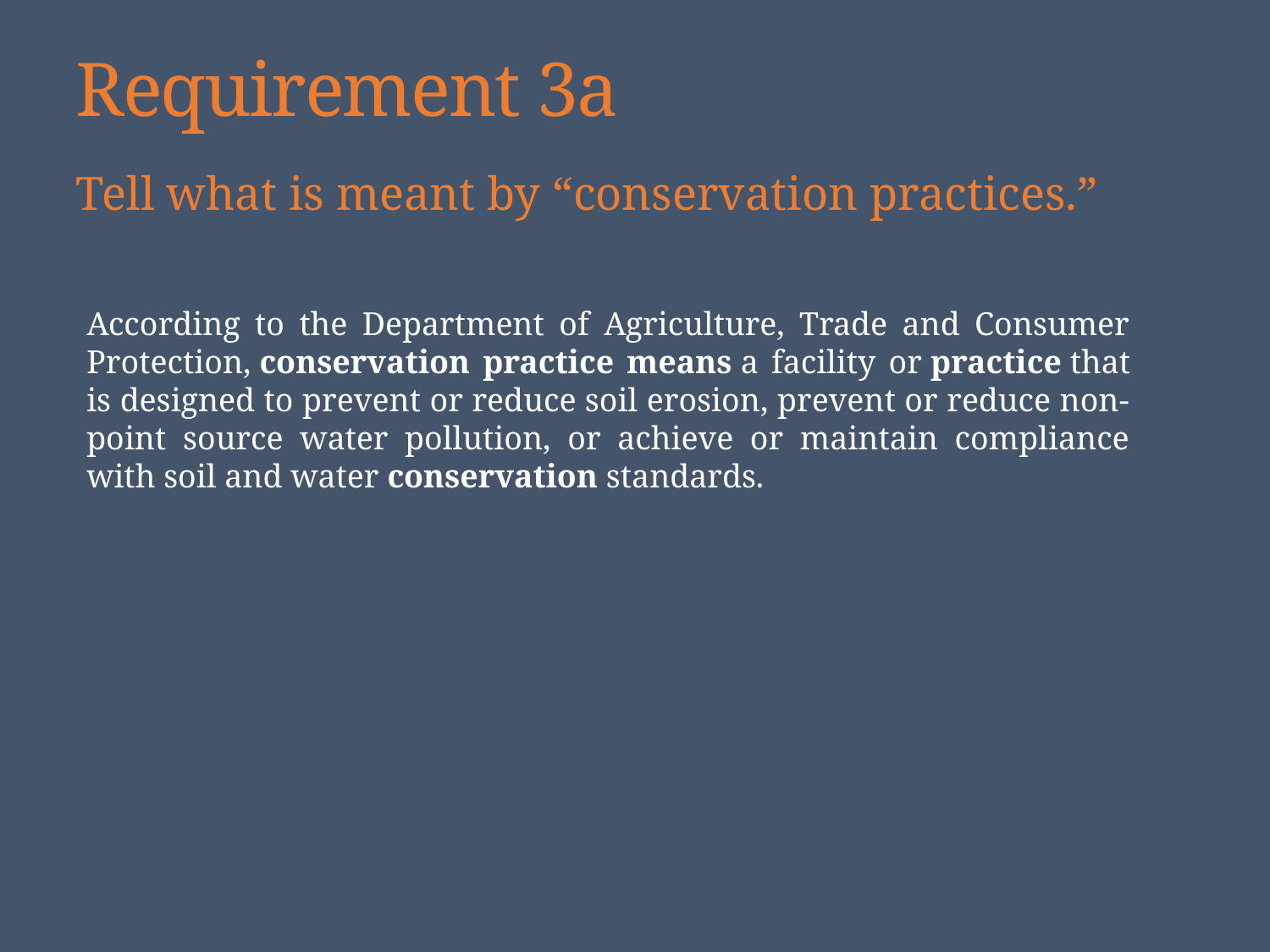

# Requirement 3a
Tell what is meant by “conservation practices.”
According to the Department of Agriculture, Trade and Consumer Protection, conservation practice means a facility or practice that is designed to prevent or reduce soil erosion, prevent or reduce non-point source water pollution, or achieve or maintain compliance with soil and water conservation standards.